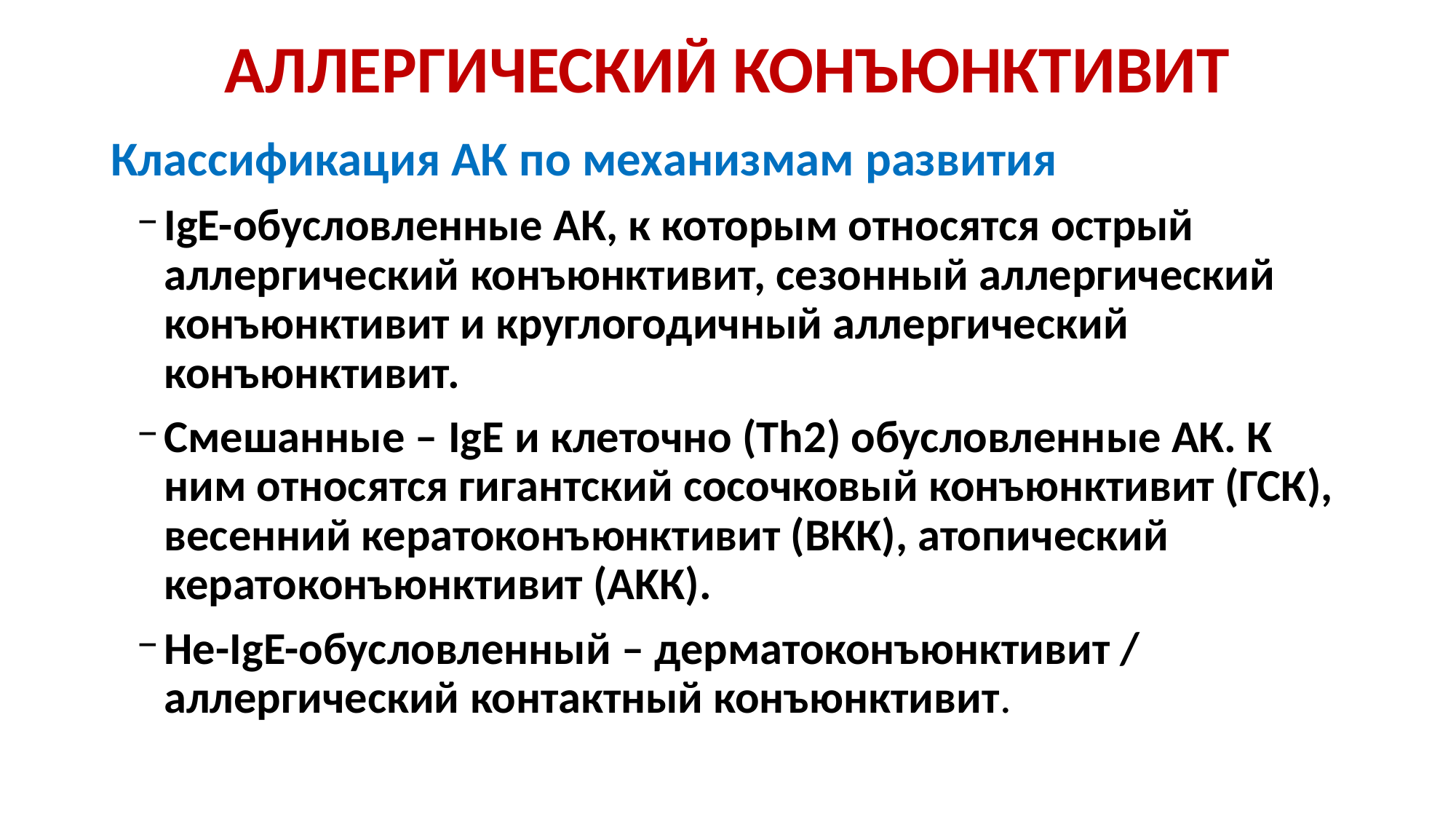

# АЛЛЕРГИЧЕСКИЙ КОНЪЮНКТИВИТ
Классификация АК по механизмам развития
IgE-обусловленные АК, к которым относятся острый аллергический конъюнктивит, сезонный аллергический конъюнктивит и круглогодичный аллергический конъюнктивит.
Смешанные – IgE и клеточно (Th2) обусловленные АК. К ним относятся гигантский сосочковый конъюнктивит (ГСК), весенний кератоконъюнктивит (ВКК), aтопический кератоконъюнктивит (AKК).
Не-IgE-обусловленный – дерматоконъюнктивит / аллергический контактный конъюнктивит.